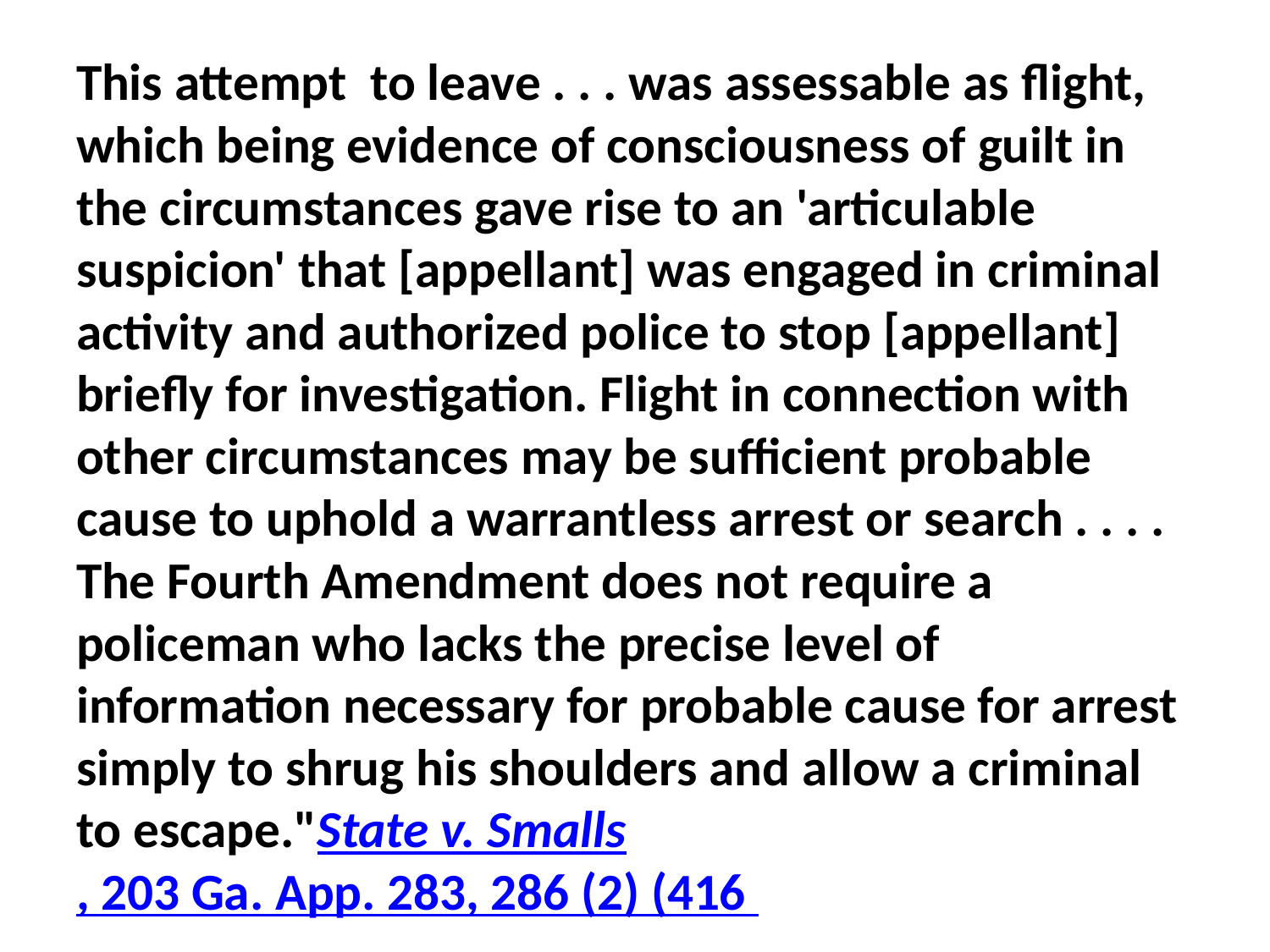

#
This attempt  to leave . . . was assessable as flight, which being evidence of consciousness of guilt in the circumstances gave rise to an 'articulable suspicion' that [appellant] was engaged in criminal activity and authorized police to stop [appellant] briefly for investigation. Flight in connection with other circumstances may be sufficient probable cause to uphold a warrantless arrest or search . . . . The Fourth Amendment does not require a policeman who lacks the precise level of information necessary for probable cause for arrest simply to shrug his shoulders and allow a criminal to escape."State v. Smalls, 203 Ga. App. 283, 286 (2) (416